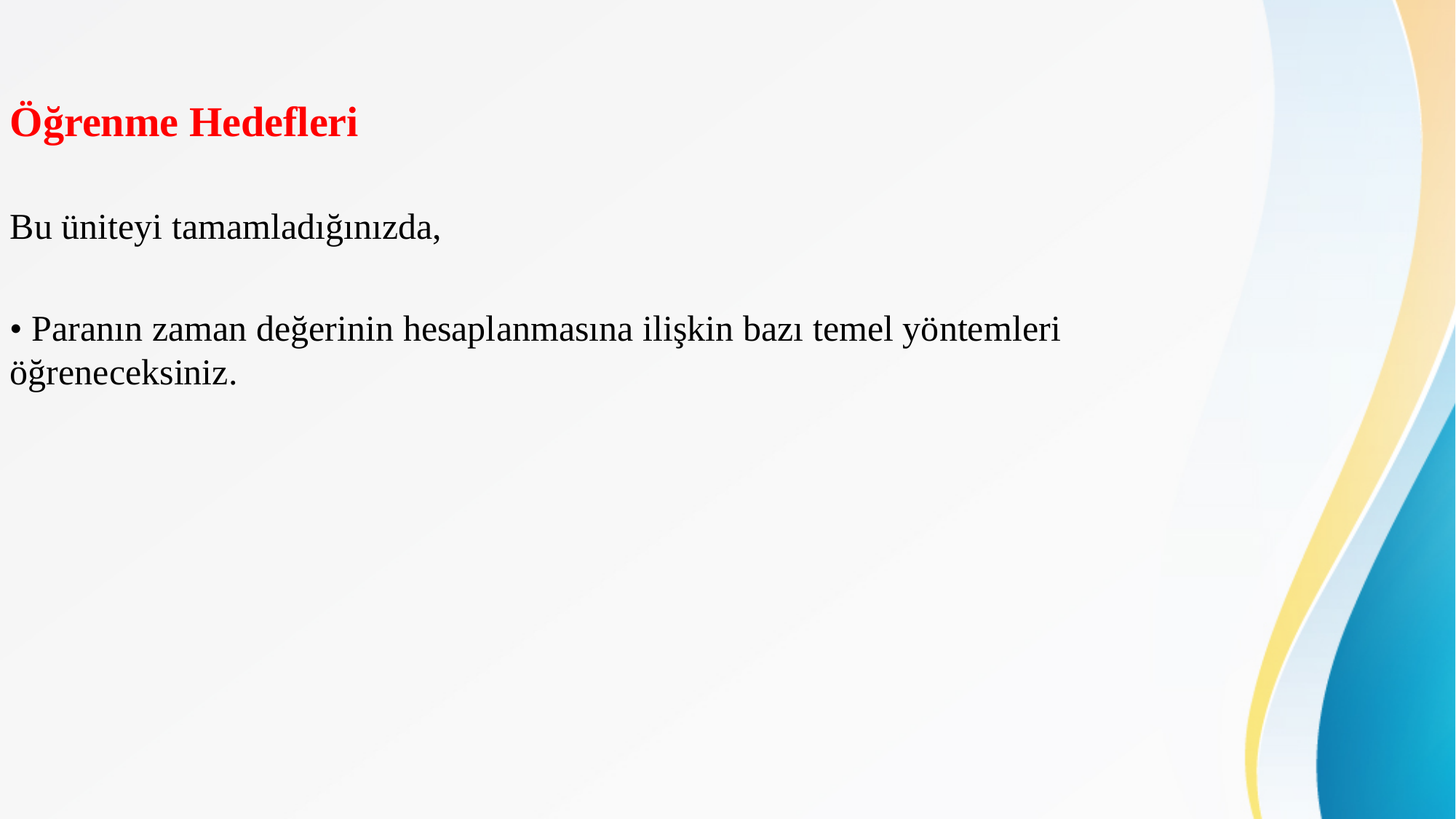

Öğrenme Hedefleri

Bu üniteyi tamamladığınızda,

• Paranın zaman değerinin hesaplanmasına ilişkin bazı temel yöntemleri öğreneceksiniz.